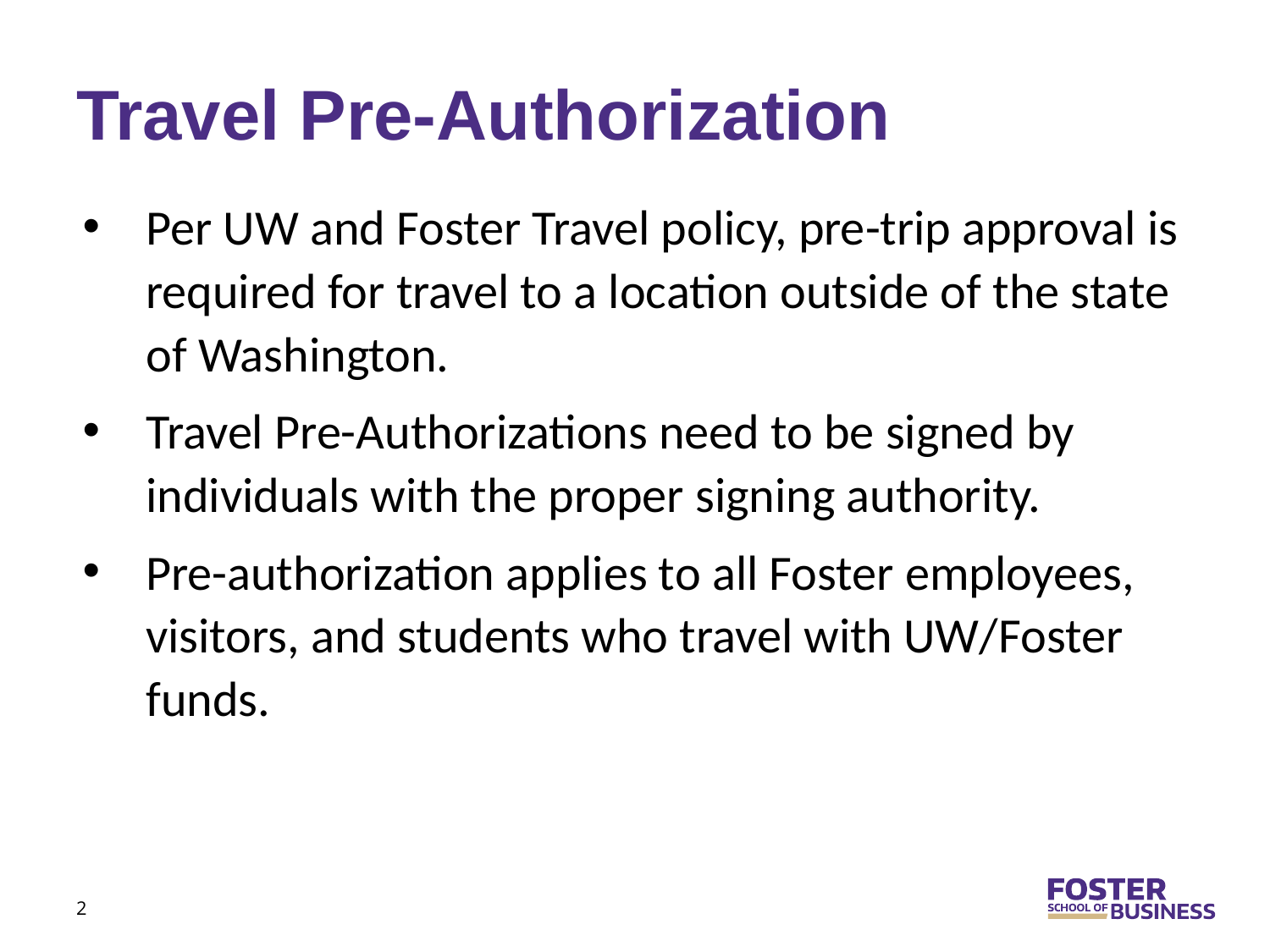

# Travel Pre-Authorization
Per UW and Foster Travel policy, pre-trip approval is required for travel to a location outside of the state of Washington.
Travel Pre-Authorizations need to be signed by individuals with the proper signing authority.
Pre-authorization applies to all Foster employees, visitors, and students who travel with UW/Foster funds.

2